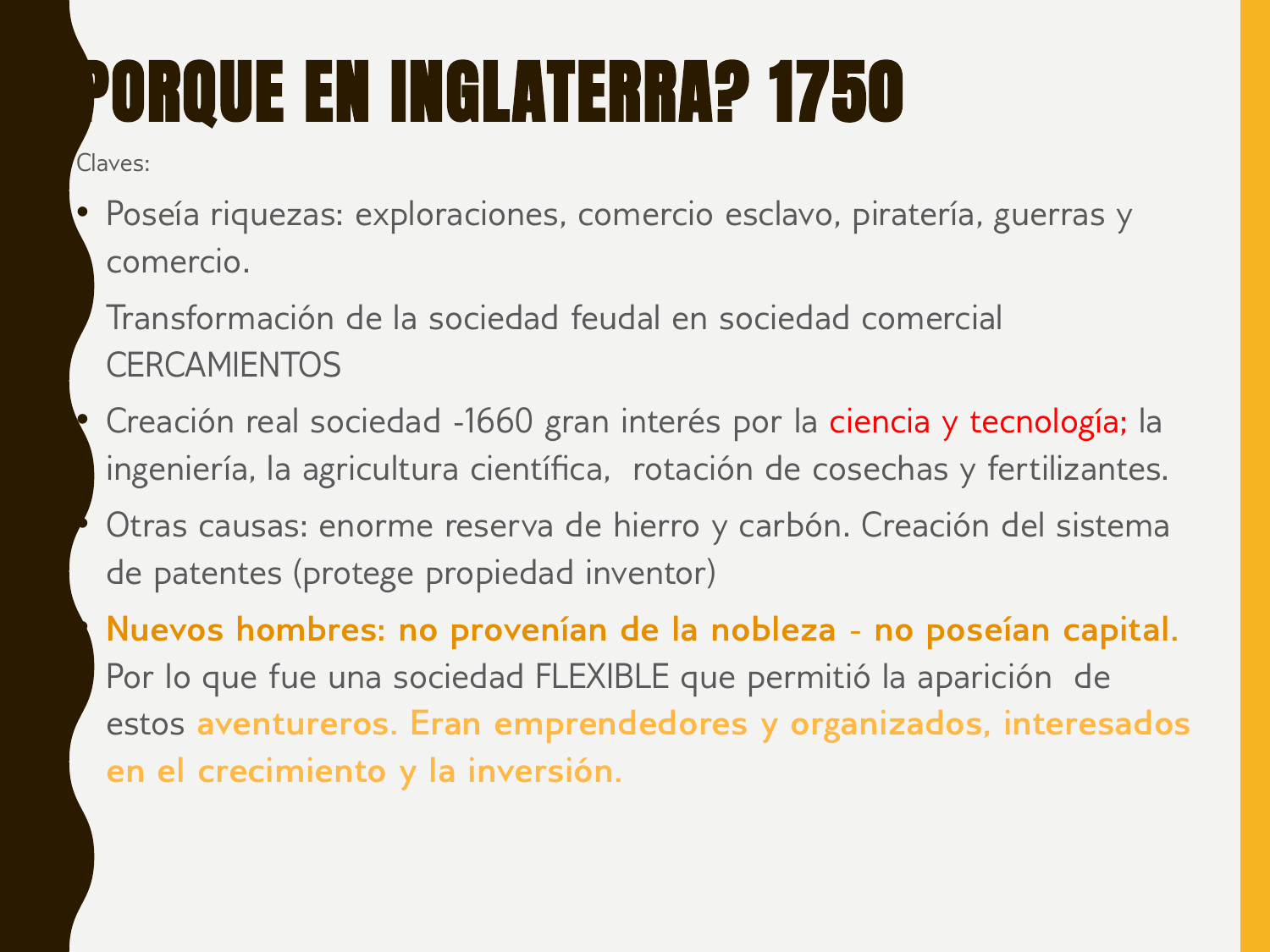

# Porque en Inglaterra? 1750
Claves:
Poseía riquezas: exploraciones, comercio esclavo, piratería, guerras y comercio.
Transformación de la sociedad feudal en sociedad comercial CERCAMIENTOS
Creación real sociedad -1660 gran interés por la ciencia y tecnología; la ingeniería, la agricultura científica,  rotación de cosechas y fertilizantes.
Otras causas: enorme reserva de hierro y carbón. Creación del sistema de patentes (protege propiedad inventor)
Nuevos hombres: no provenían de la nobleza - no poseían capital. Por lo que fue una sociedad FLEXIBLE que permitió la aparición  de estos aventureros. Eran emprendedores y organizados, interesados en el crecimiento y la inversión.